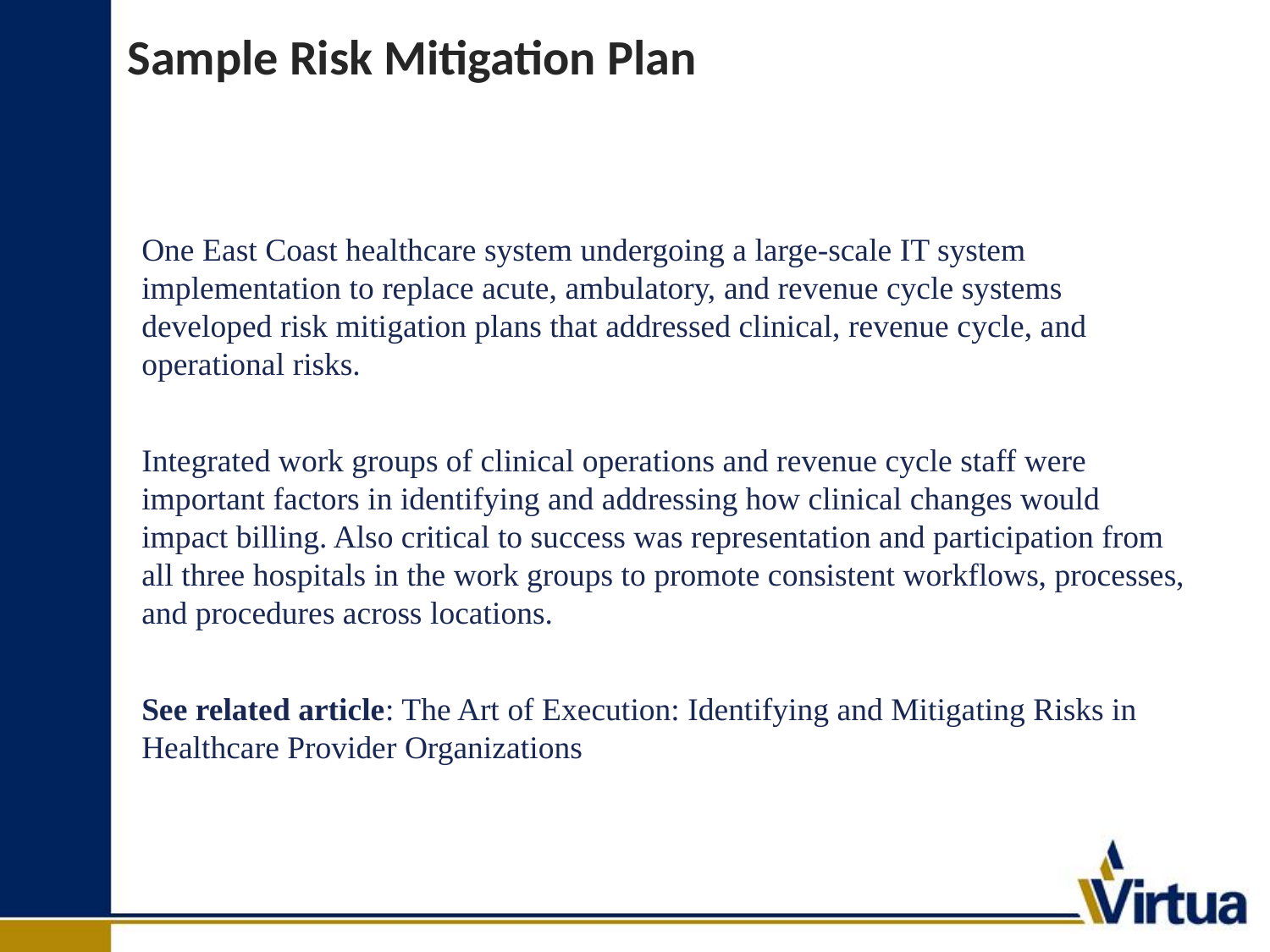

# Sample Risk Mitigation Plan
One East Coast healthcare system undergoing a large-scale IT system implementation to replace acute, ambulatory, and revenue cycle systems developed risk mitigation plans that addressed clinical, revenue cycle, and operational risks.

Integrated work groups of clinical operations and revenue cycle staff were important factors in identifying and addressing how clinical changes would impact billing. Also critical to success was representation and participation from all three hospitals in the work groups to promote consistent workflows, processes, and procedures across locations.

See related article: The Art of Execution: Identifying and Mitigating Risks in Healthcare Provider Organizations